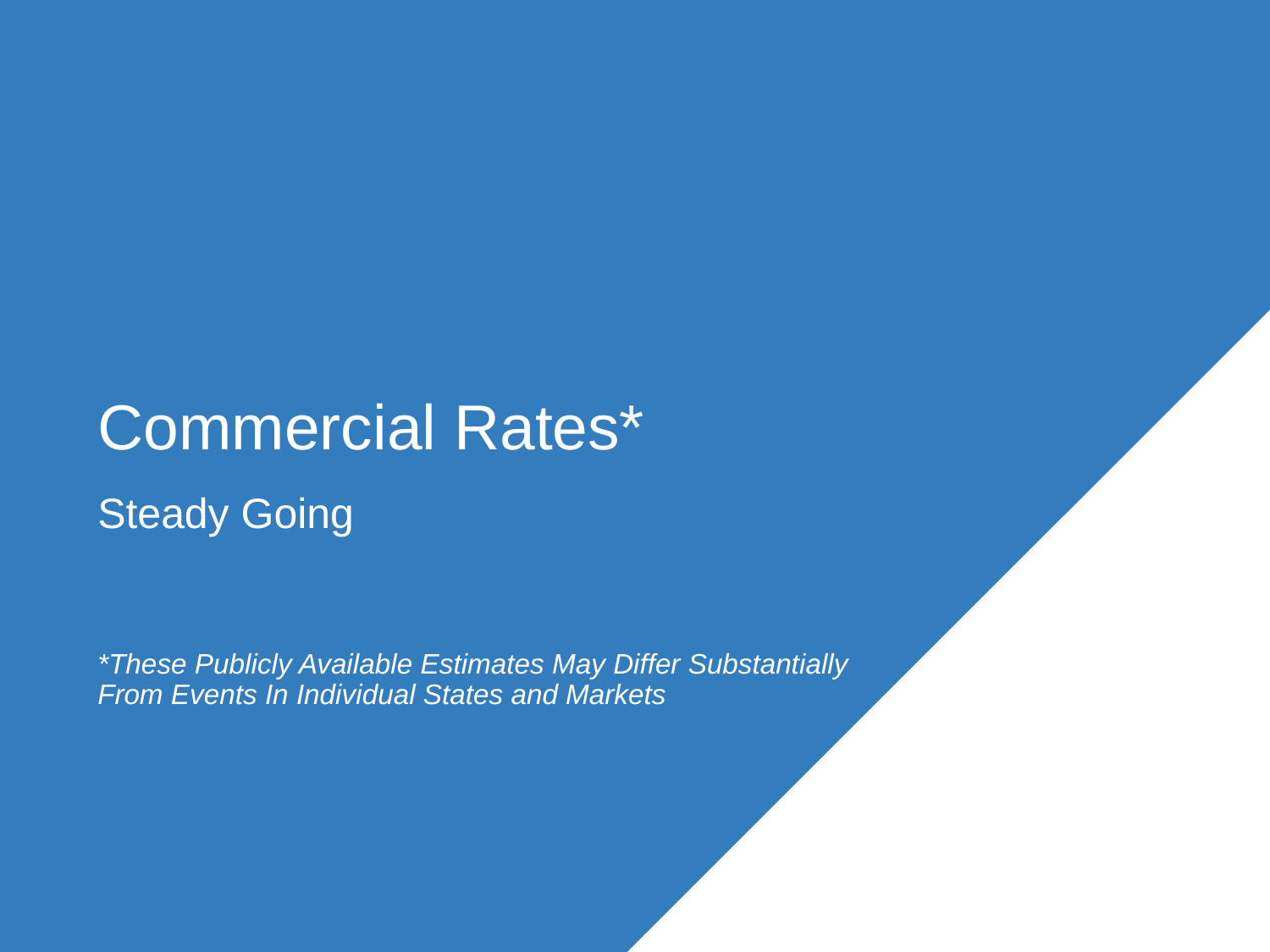

# Commercial Rates*
Steady Going

*These Publicly Available Estimates May Differ Substantially
From Events In Individual States and Markets